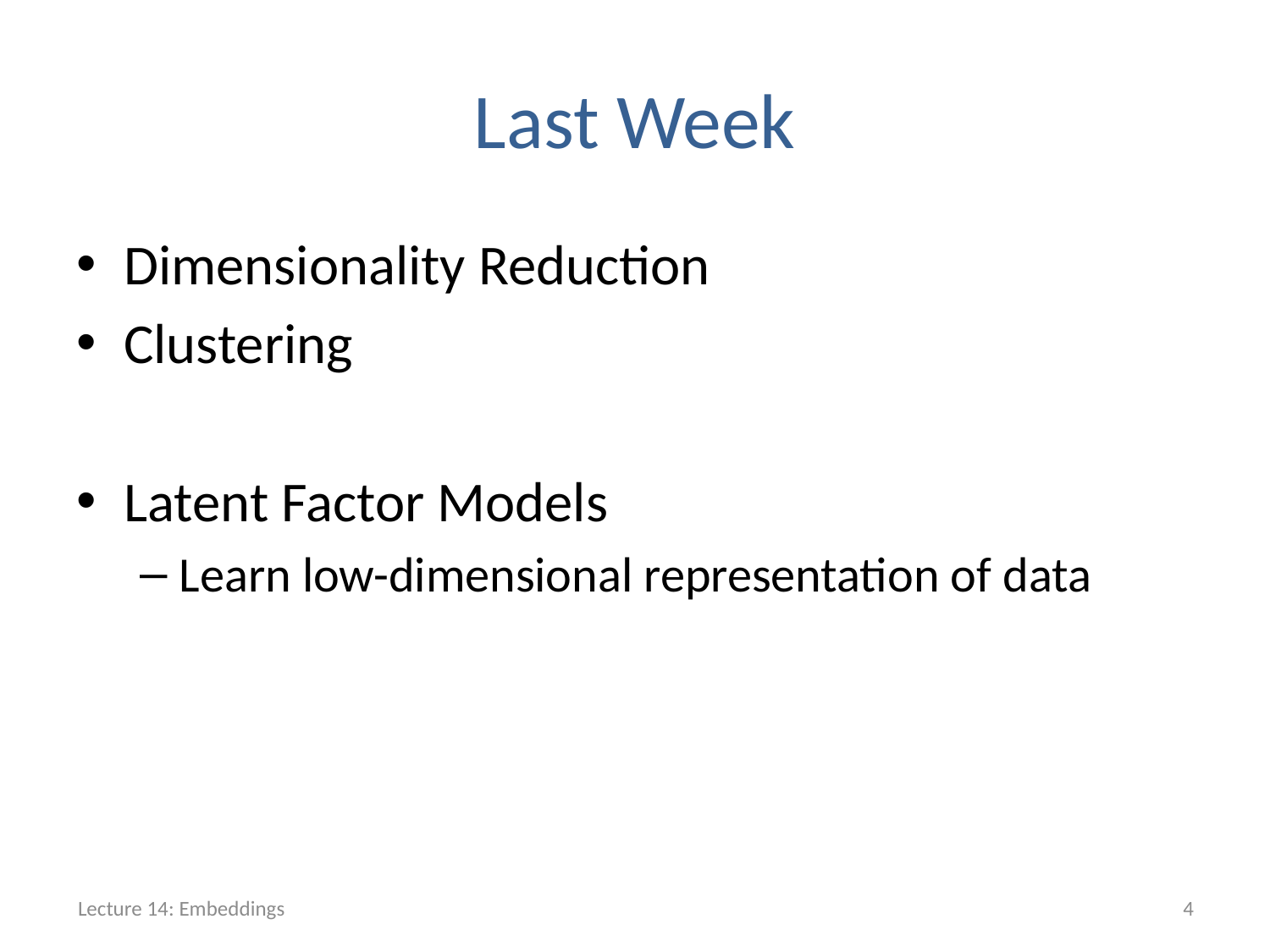

# Last Week
Dimensionality Reduction
Clustering

Latent Factor Models
Learn low-dimensional representation of data

Lecture 14: Embeddings
4